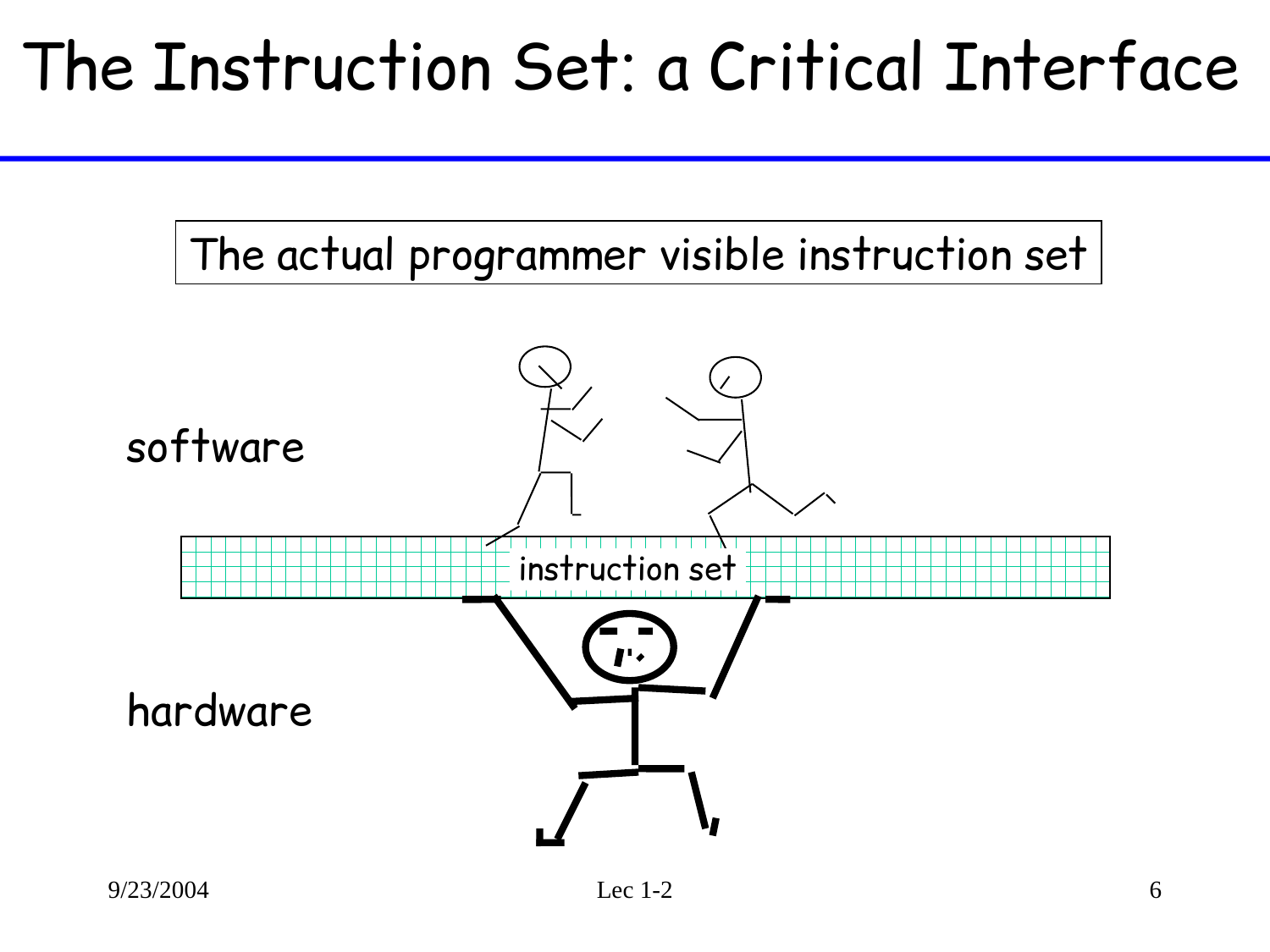

# The Instruction Set: a Critical Interface
The actual programmer visible instruction set

software

instruction set

hardware

9/23/2004
Lec 1-2
6